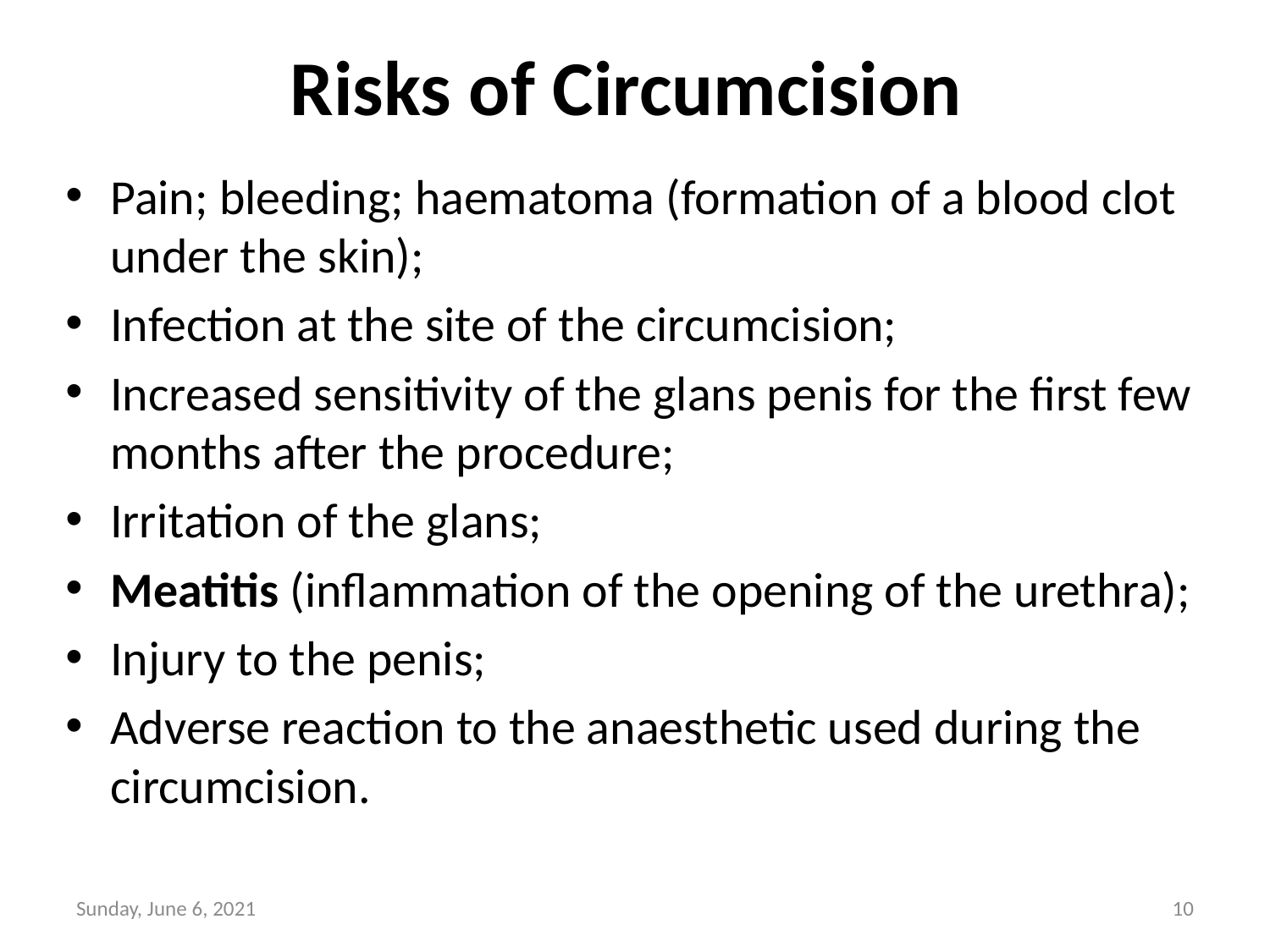

# Risks of Circumcision
Pain; bleeding; haematoma (formation of a blood clot under the skin);
Infection at the site of the circumcision;
Increased sensitivity of the glans penis for the first few months after the procedure;
Irritation of the glans;
Meatitis (inflammation of the opening of the urethra);
Injury to the penis;
Adverse reaction to the anaesthetic used during the circumcision.
Sunday, June 6, 2021
10